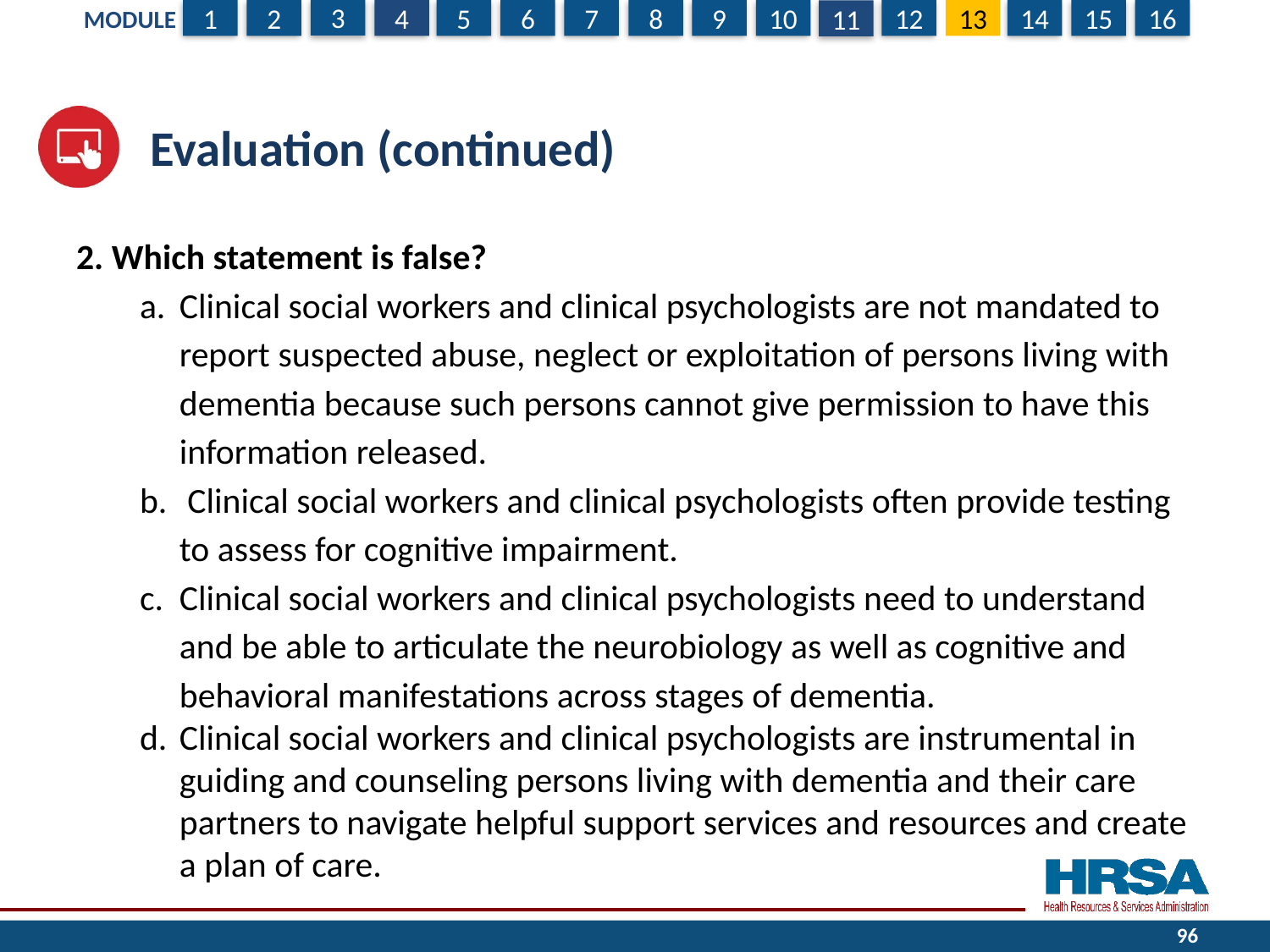

# Evaluation (continued)
2. Which statement is false?
Clinical social workers and clinical psychologists are not mandated to report suspected abuse, neglect or exploitation of persons living with dementia because such persons cannot give permission to have this information released.
 Clinical social workers and clinical psychologists often provide testing to assess for cognitive impairment.
Clinical social workers and clinical psychologists need to understand and be able to articulate the neurobiology as well as cognitive and behavioral manifestations across stages of dementia.
Clinical social workers and clinical psychologists are instrumental in guiding and counseling persons living with dementia and their care partners to navigate helpful support services and resources and create a plan of care.